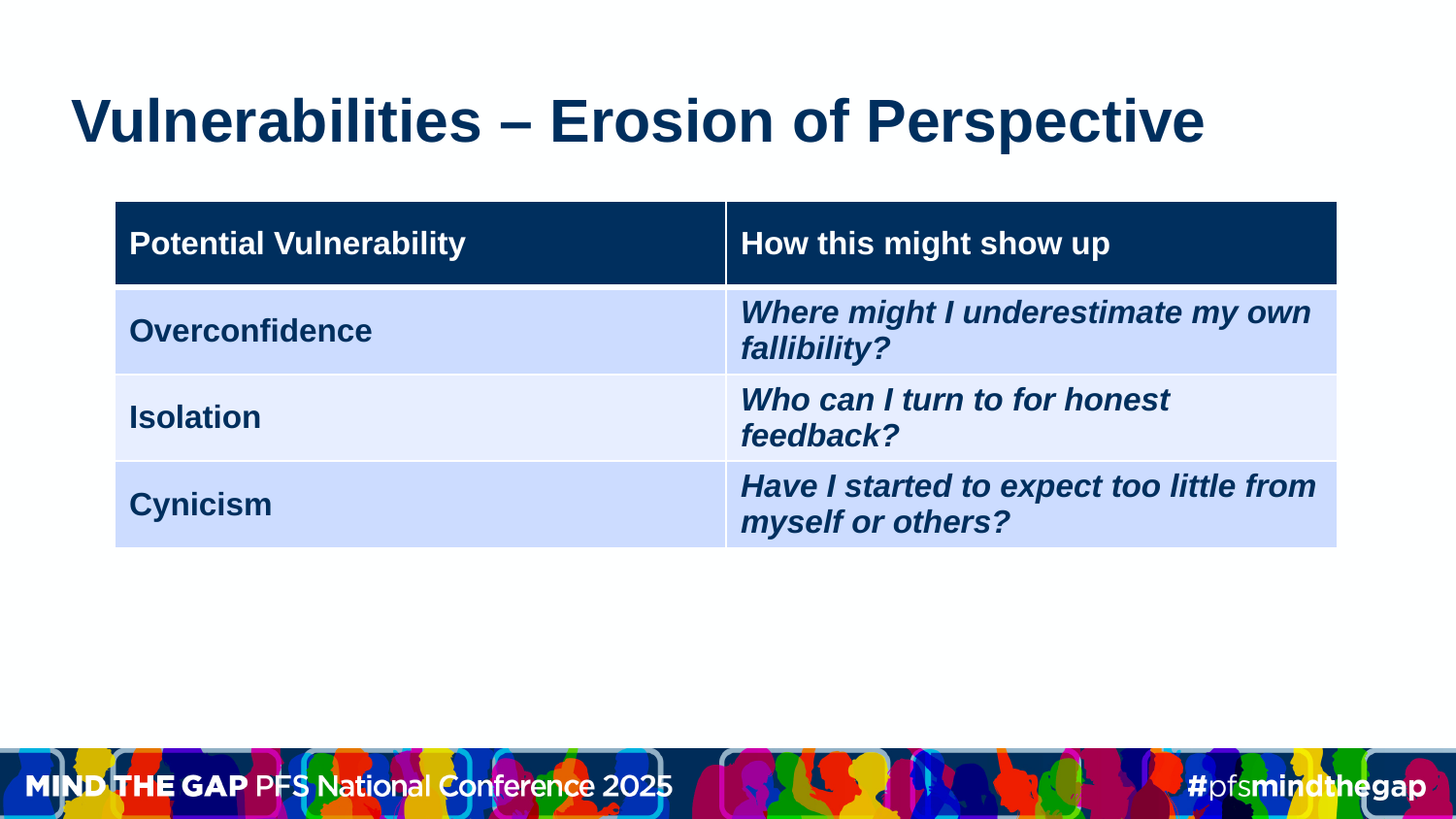

# Vulnerabilities – Erosion of Perspective
| Potential Vulnerability | How this might show up |
| --- | --- |
| Overconfidence | Where might I underestimate my own fallibility? |
| Isolation | Who can I turn to for honest feedback? |
| Cynicism | Have I started to expect too little from myself or others? |